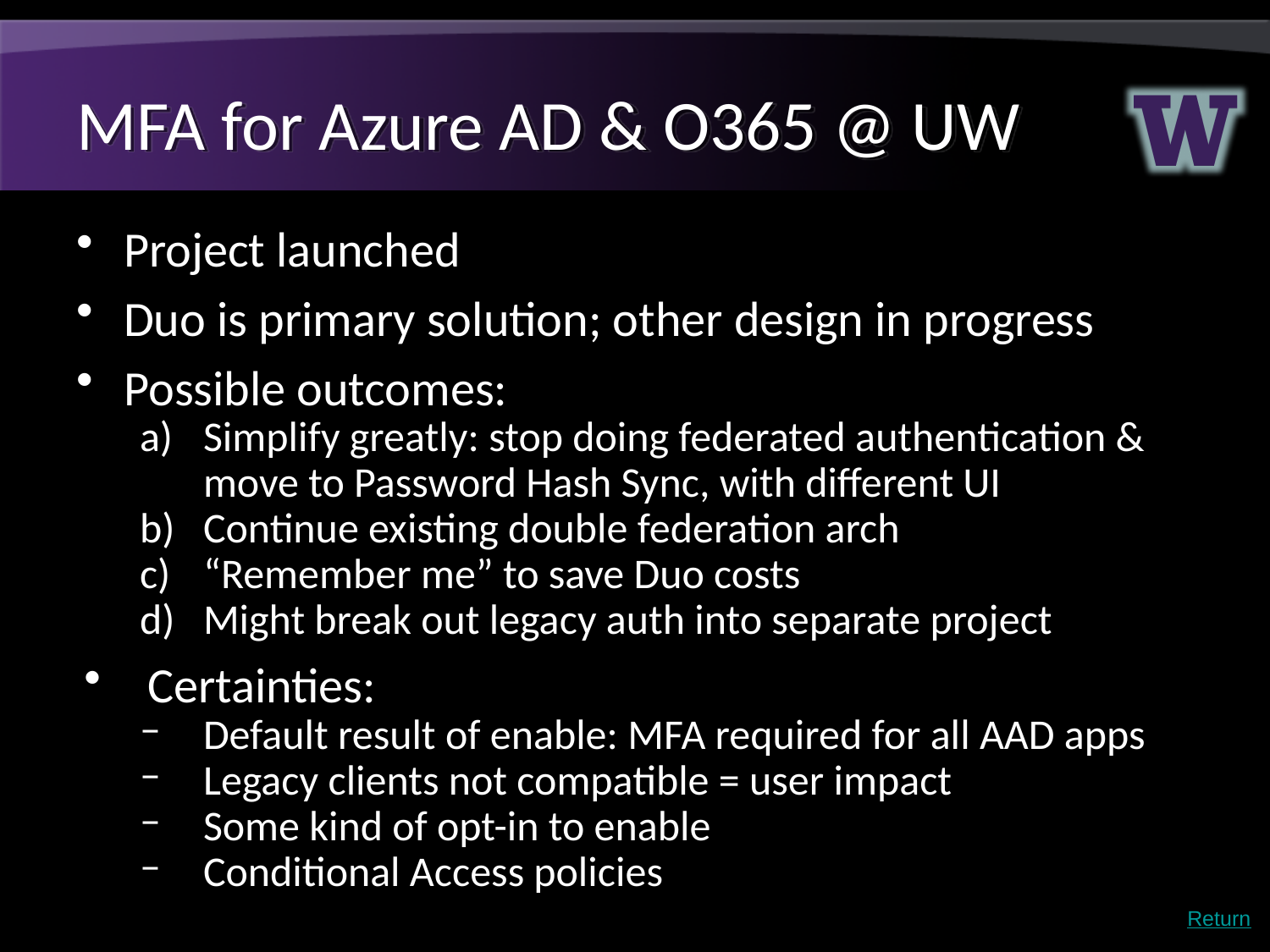

# MFA for Azure AD & O365 @ UW
Project launched
Duo is primary solution; other design in progress
Possible outcomes:
Simplify greatly: stop doing federated authentication & move to Password Hash Sync, with different UI
Continue existing double federation arch
“Remember me” to save Duo costs
Might break out legacy auth into separate project
Certainties:
Default result of enable: MFA required for all AAD apps
Legacy clients not compatible = user impact
Some kind of opt-in to enable
Conditional Access policies
Return